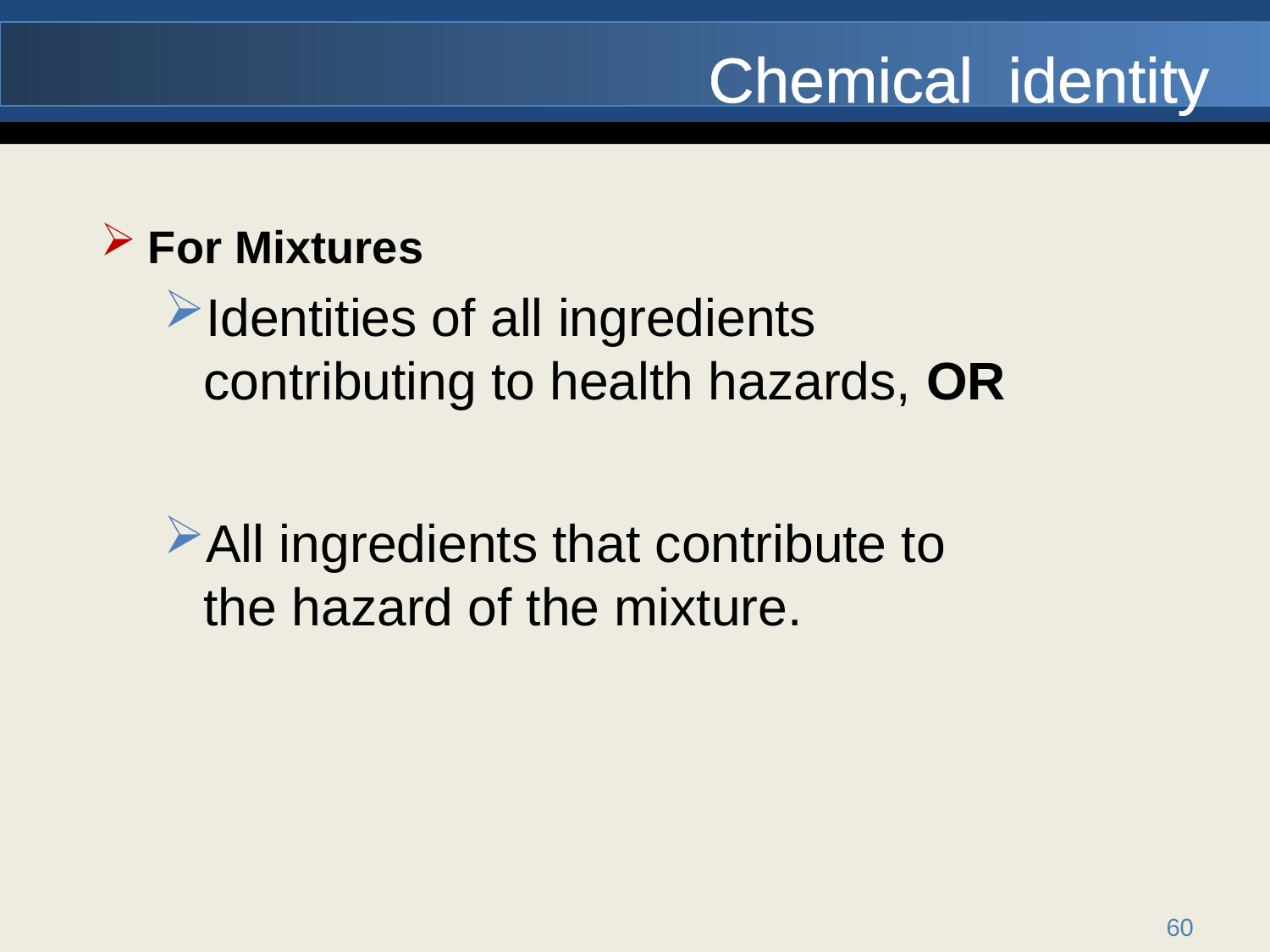

Chemical  identity
For Mixtures
Identities of all ingredients contributing to health hazards, OR

All ingredients that contribute to the hazard of the mixture.

60